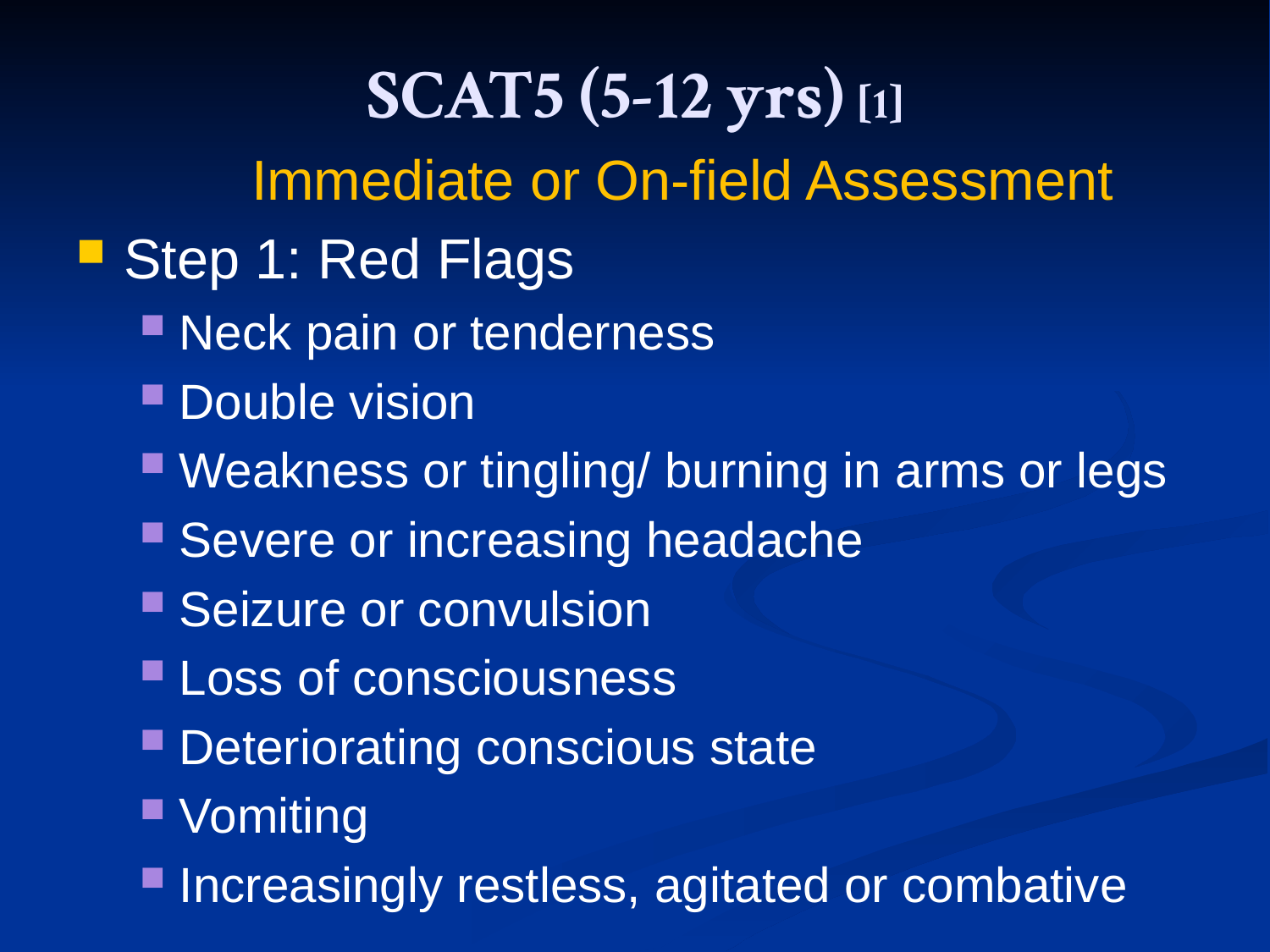

# SCAT5 (5-12 yrs) [1]
Immediate or On-field Assessment
Step 1: Red Flags
Neck pain or tenderness
Double vision
Weakness or tingling/ burning in arms or legs
Severe or increasing headache
Seizure or convulsion
Loss of consciousness
Deteriorating conscious state
Vomiting
Increasingly restless, agitated or combative